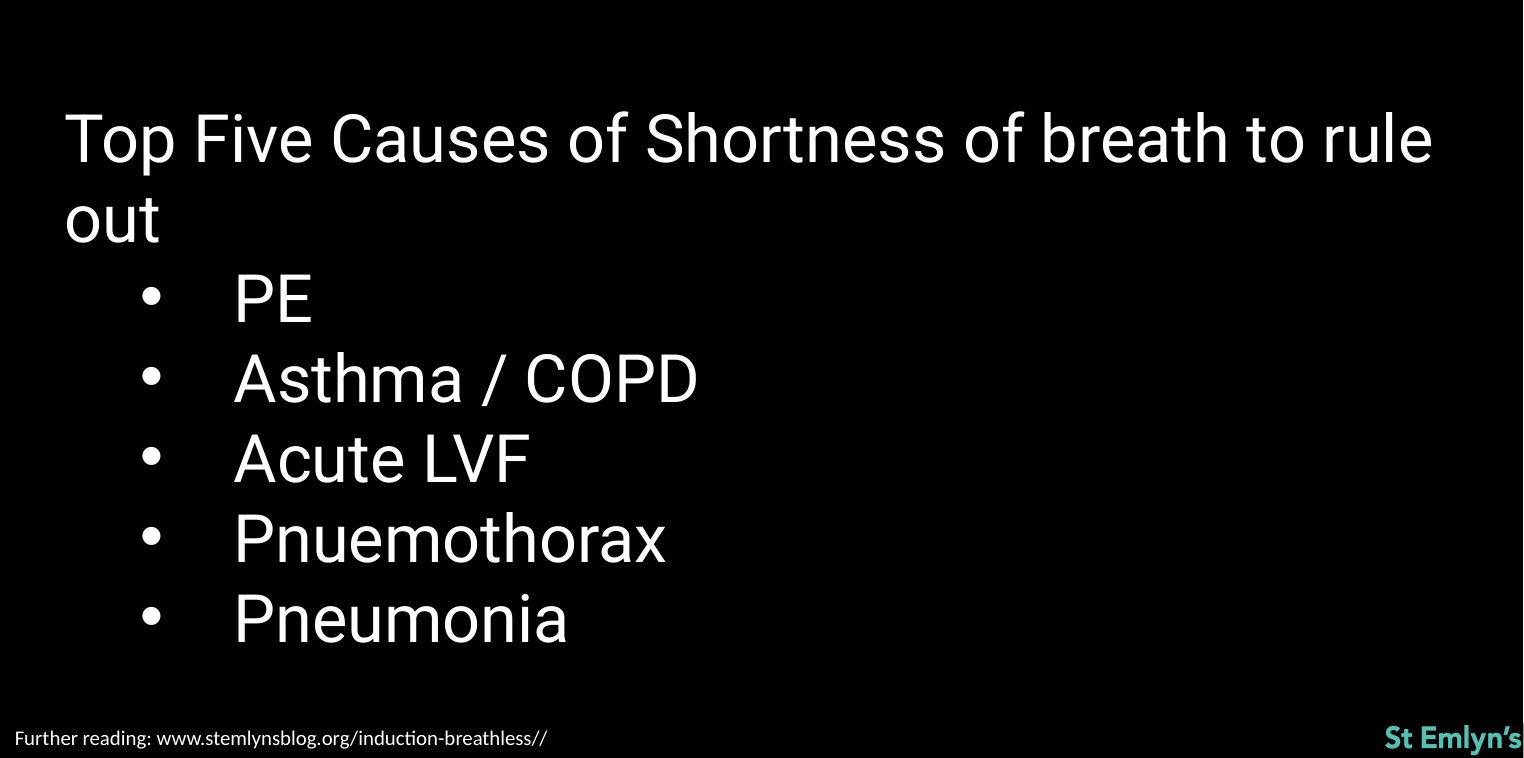

Top Five Causes of Shortness of breath to rule out
PE
Asthma / COPD
Acute LVF
Pnuemothorax
Pneumonia
Further reading: www.stemlynsblog.org/induction-breathless//